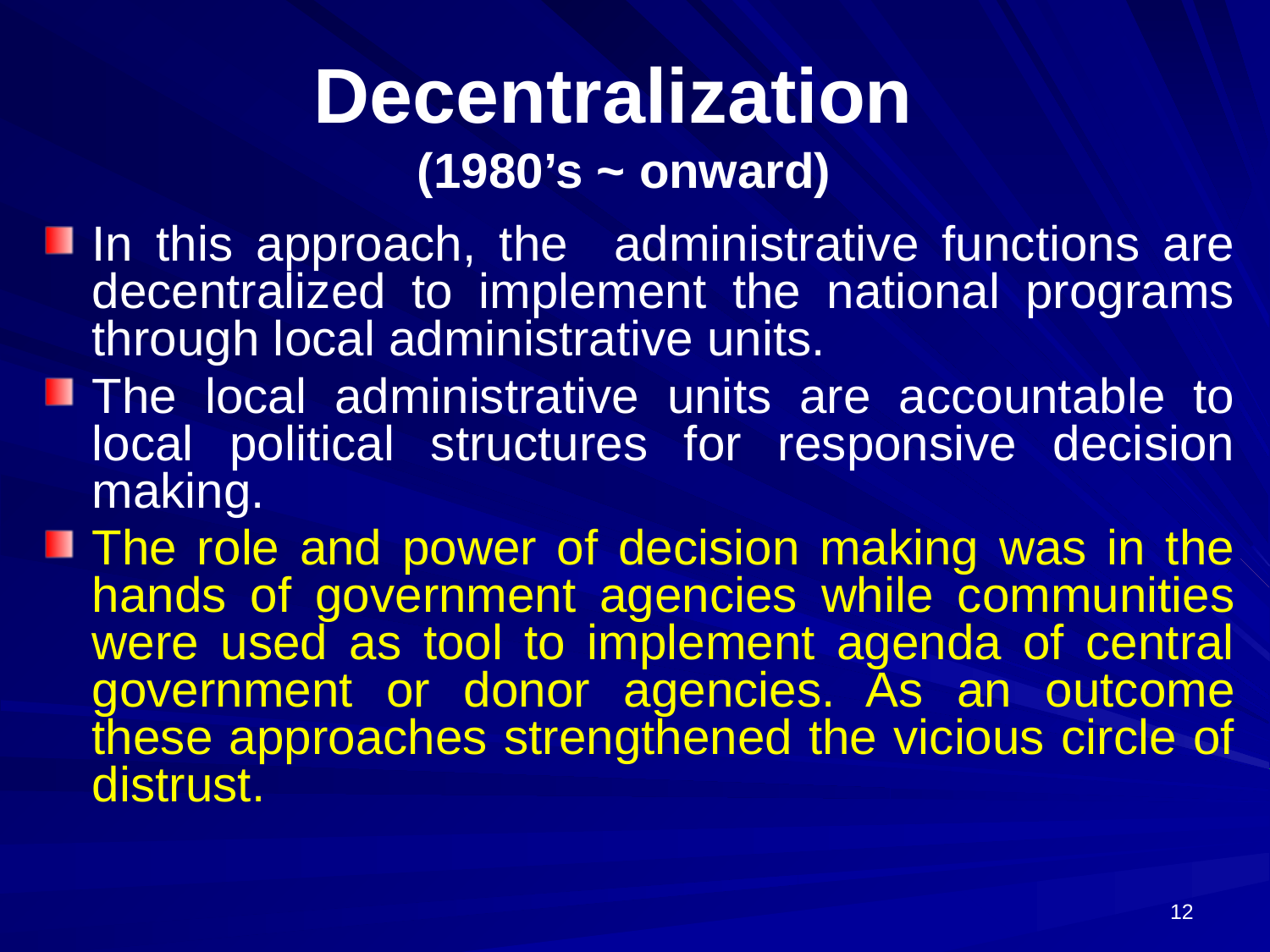

# Decentralization (1980’s ~ onward)
In this approach, the  administrative functions are decentralized to implement the national programs through local administrative units.
The local administrative units are accountable to local political structures for responsive decision making.
The role and power of decision making was in the hands of government agencies while communities were used as tool to implement agenda of central government or donor agencies. As an outcome these approaches strengthened the vicious circle of distrust.
12